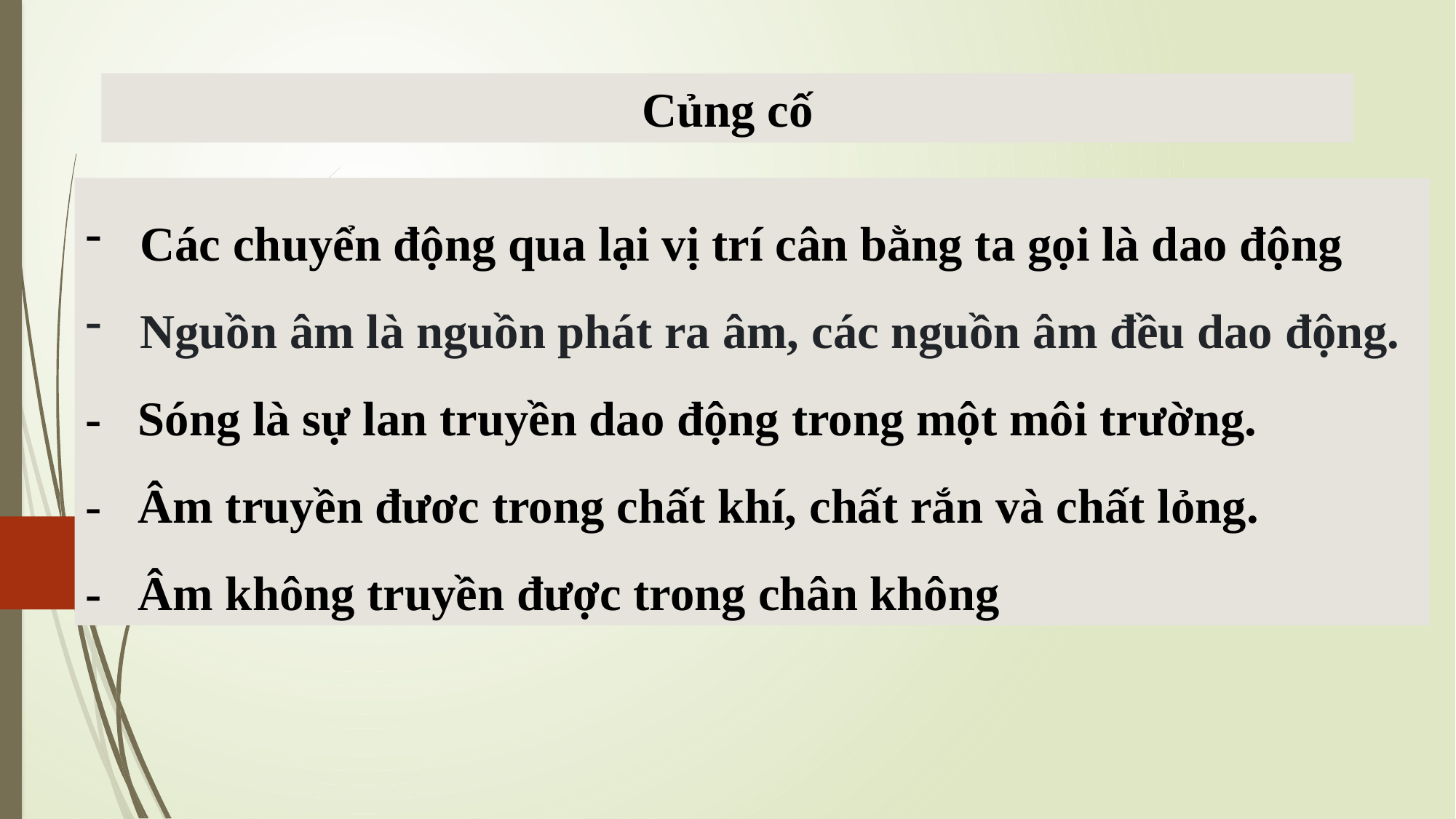

Củng cố
Các chuyển động qua lại vị trí cân bằng ta gọi là dao động
Nguồn âm là nguồn phát ra âm, các nguồn âm đều dao động.
-   Sóng là sự lan truyền dao động trong một môi trường.
-   Âm truyền đươc trong chất khí, chất rắn và chất lỏng.
-   Âm không truyền được trong chân không